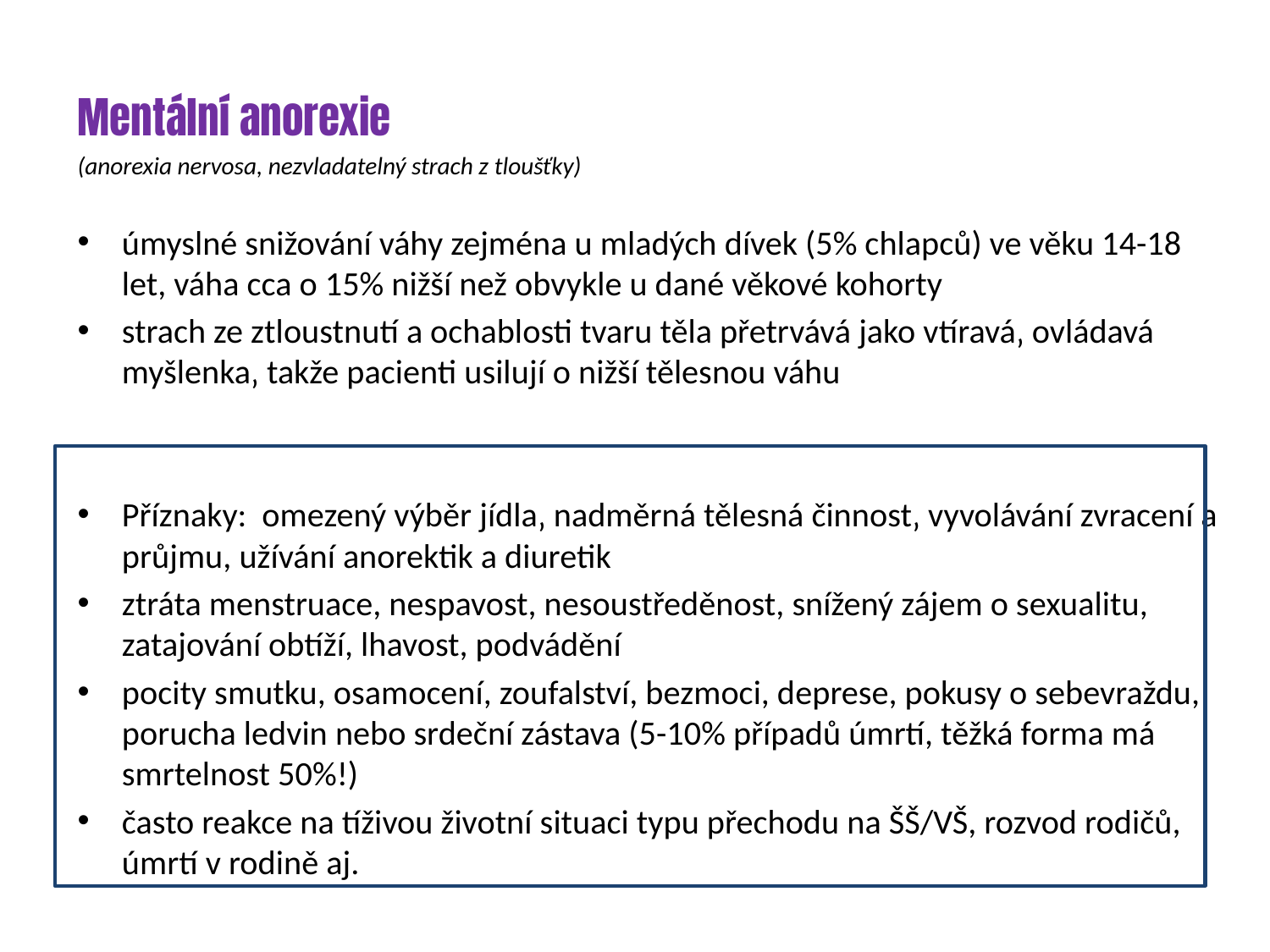

Mentální anorexie
(anorexia nervosa, nezvladatelný strach z tloušťky)

úmyslné snižování váhy zejména u mladých dívek (5% chlapců) ve věku 14-18 let, váha cca o 15% nižší než obvykle u dané věkové kohorty
strach ze ztloustnutí a ochablosti tvaru těla přetrvává jako vtíravá‚ ovládavá myšlenka‚ takže pacienti usilují o nižší tělesnou váhu

Příznaky:  omezený výběr jídla‚ nadměrná tělesná činnost‚ vyvolávání zvracení a průjmu, užívání anorektik a diuretik
ztráta menstruace, nespavost, nesoustředěnost, snížený zájem o sexualitu, zatajování obtíží, lhavost, podvádění
pocity smutku, osamocení, zoufalství, bezmoci, deprese, pokusy o sebevraždu, porucha ledvin nebo srdeční zástava (5-10% případů úmrtí, těžká forma má smrtelnost 50%!)
často reakce na tíživou životní situaci typu přechodu na ŠŠ/VŠ, rozvod rodičů, úmrtí v rodině aj.